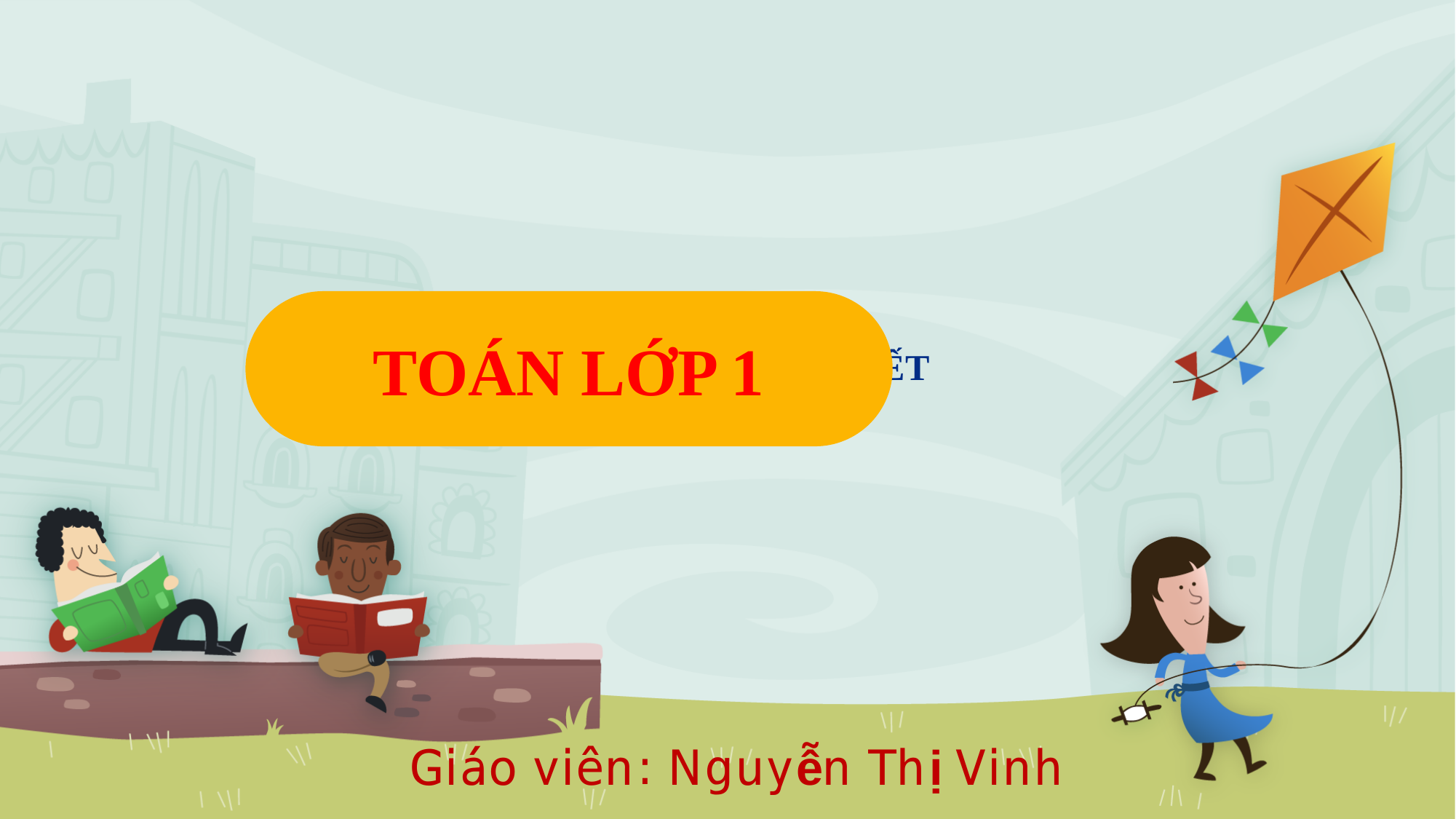

# CHÀO MỪNG CÁC EM ĐẾN VỚI TIẾT

TOÁN LỚP 1
Giáo viên: Nguyễn Thị Vinh